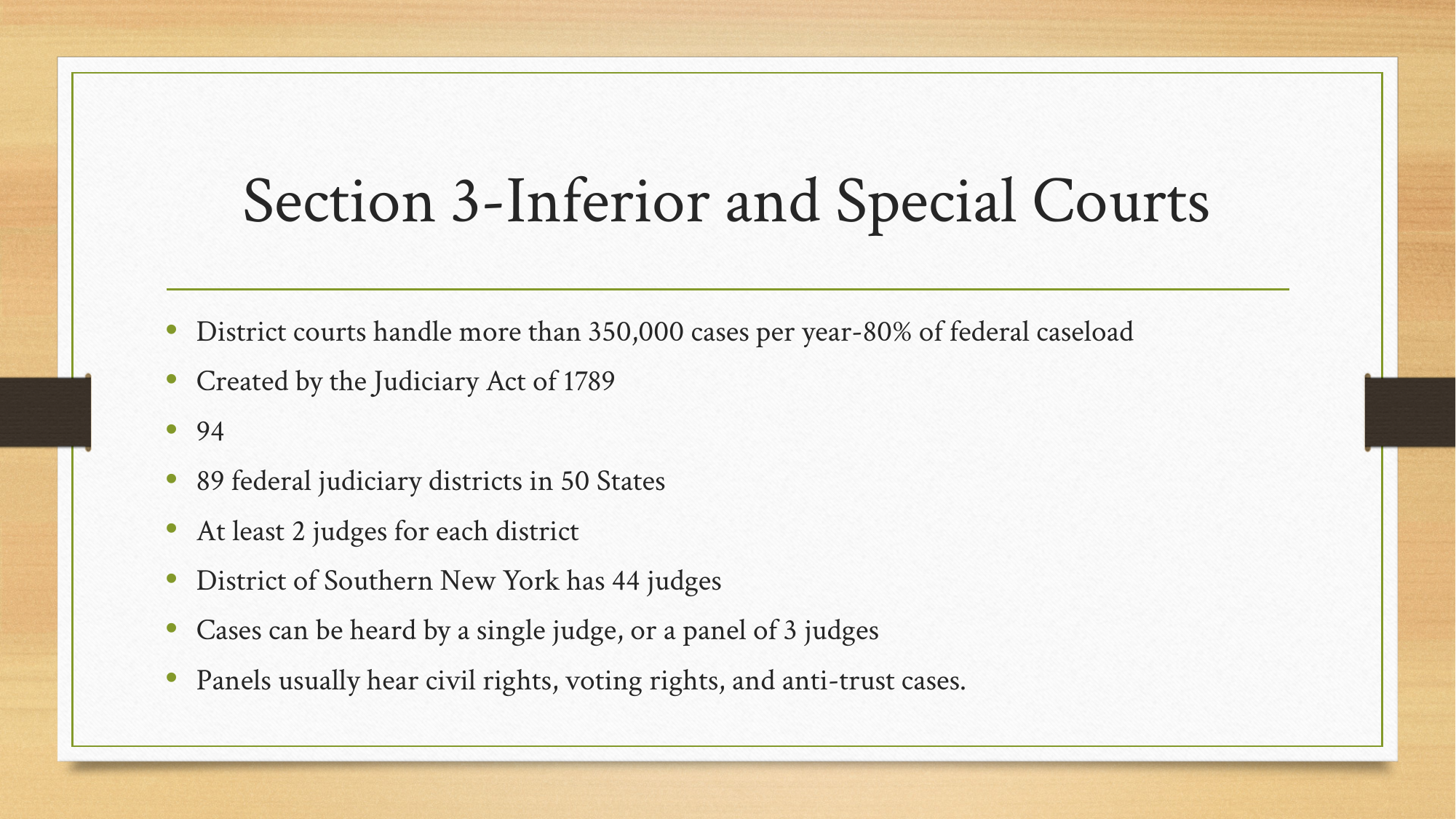

# Section 3-Inferior and Special Courts
District courts handle more than 350,000 cases per year-80% of federal caseload
Created by the Judiciary Act of 1789
94
89 federal judiciary districts in 50 States
At least 2 judges for each district
District of Southern New York has 44 judges
Cases can be heard by a single judge, or a panel of 3 judges
Panels usually hear civil rights, voting rights, and anti-trust cases.